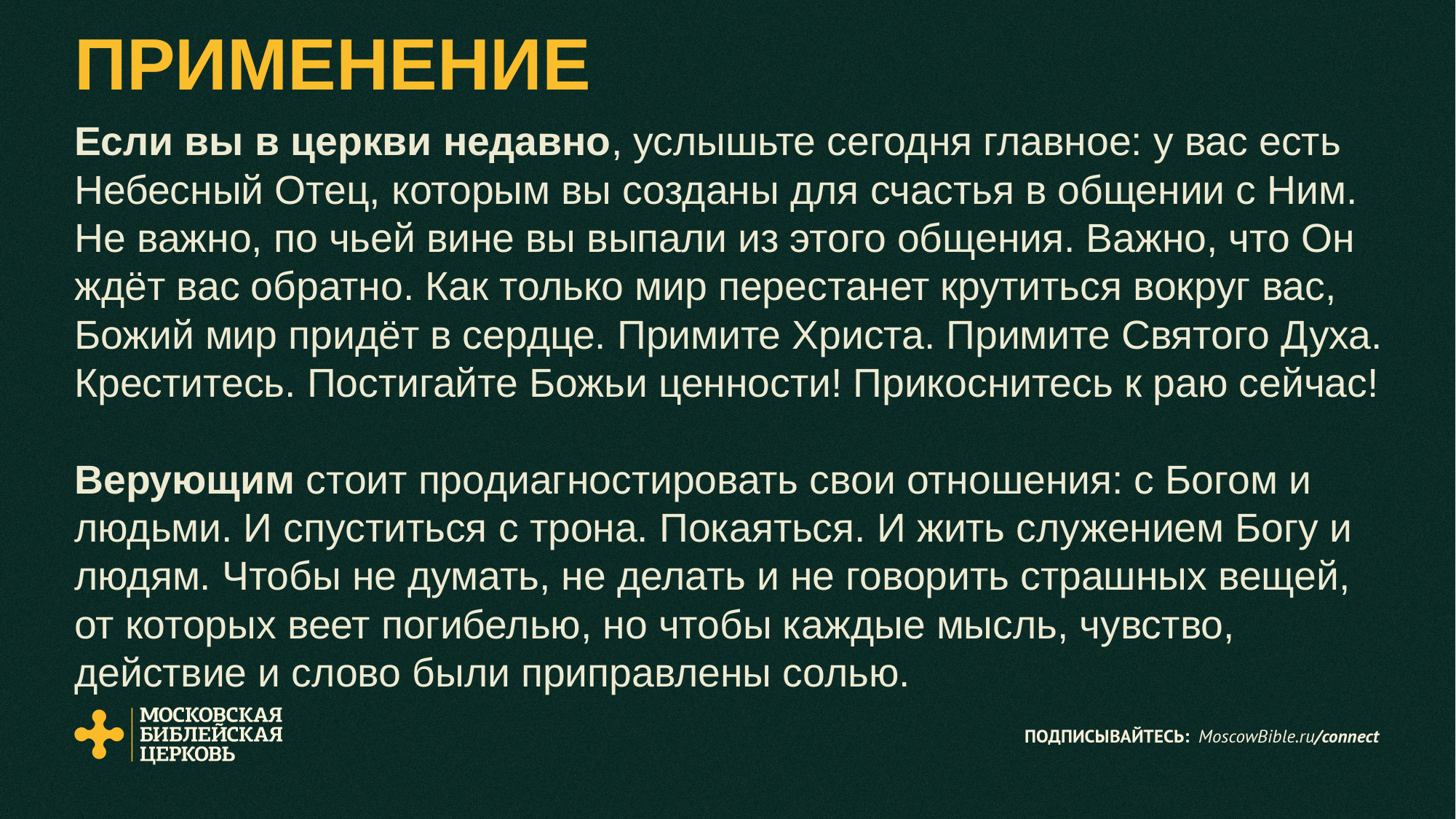

# ПРИМЕНЕНИЕ
Если вы в церкви недавно, услышьте сегодня главное: у вас есть Небесный Отец, которым вы созданы для счастья в общении с Ним. Не важно, по чьей вине вы выпали из этого общения. Важно, что Он ждёт вас обратно. Как только мир перестанет крутиться вокруг вас, Божий мир придёт в сердце. Примите Христа. Примите Святого Духа. Креститесь. Постигайте Божьи ценности! Прикоснитесь к раю сейчас!

Верующим стоит продиагностировать свои отношения: с Богом и людьми. И спуститься с трона. Покаяться. И жить служением Богу и людям. Чтобы не думать, не делать и не говорить страшных вещей, от которых веет погибелью, но чтобы каждые мысль, чувство, действие и слово были приправлены солью.